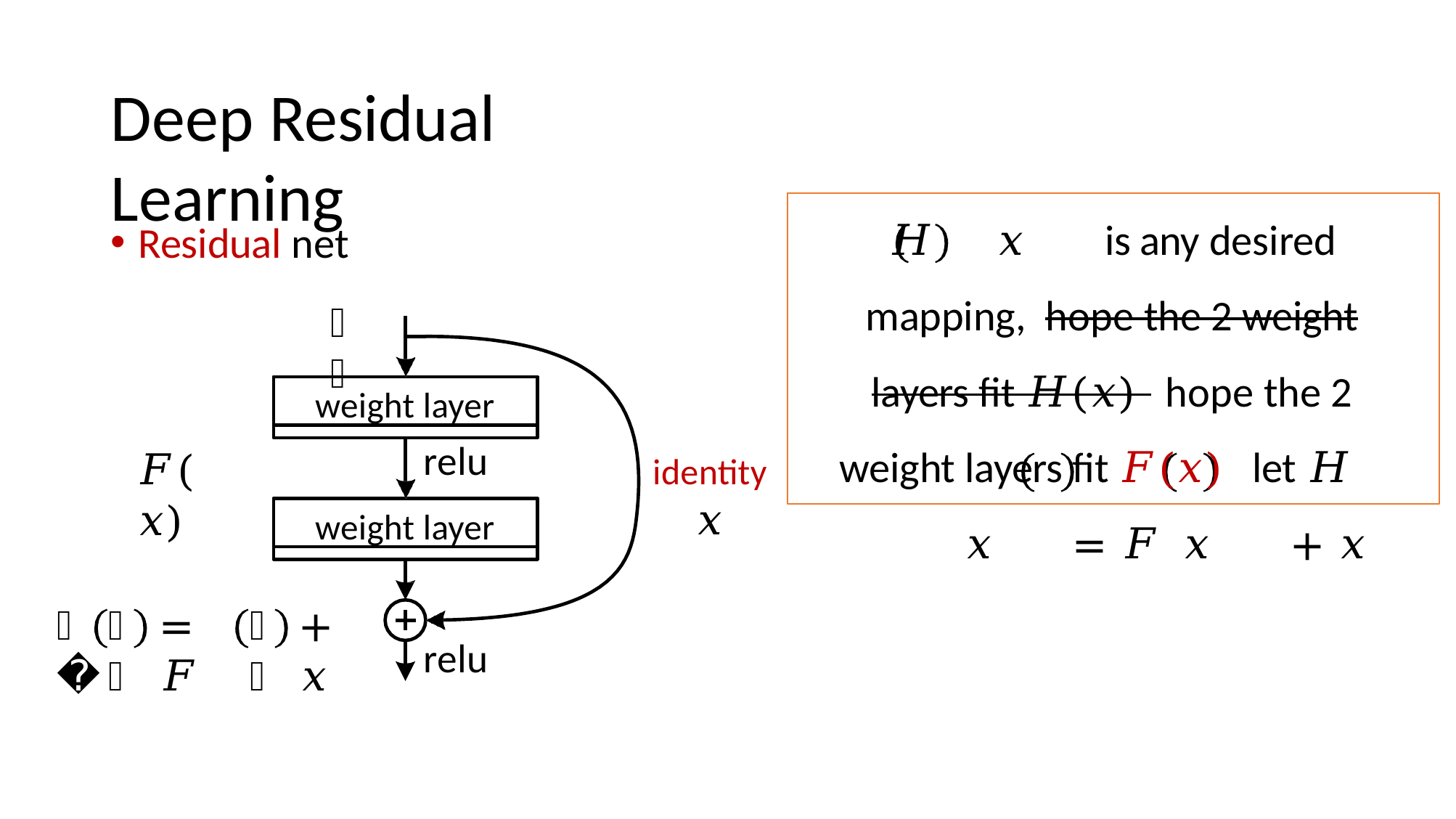

# Deep Residual Learning
𝐻	𝑥	is any desired mapping,  hope the 2 weight layers fit 𝐻(𝑥)  hope the 2 weight layers fit 𝐹(𝑥)  let 𝐻		𝑥	= 𝐹	𝑥	+ 𝑥

Residual net

𝑥

weight layer

relu

𝐹(𝑥)
identity
𝑥

weight layer

𝐻
𝑥
= 𝐹
𝑥
+ 𝑥

relu

Kaiming He, Xiangyu Zhang, Shaoqing Ren, & Jian Sun. “Deep Residual Learning for Image Recognition”. CVPR 2016.